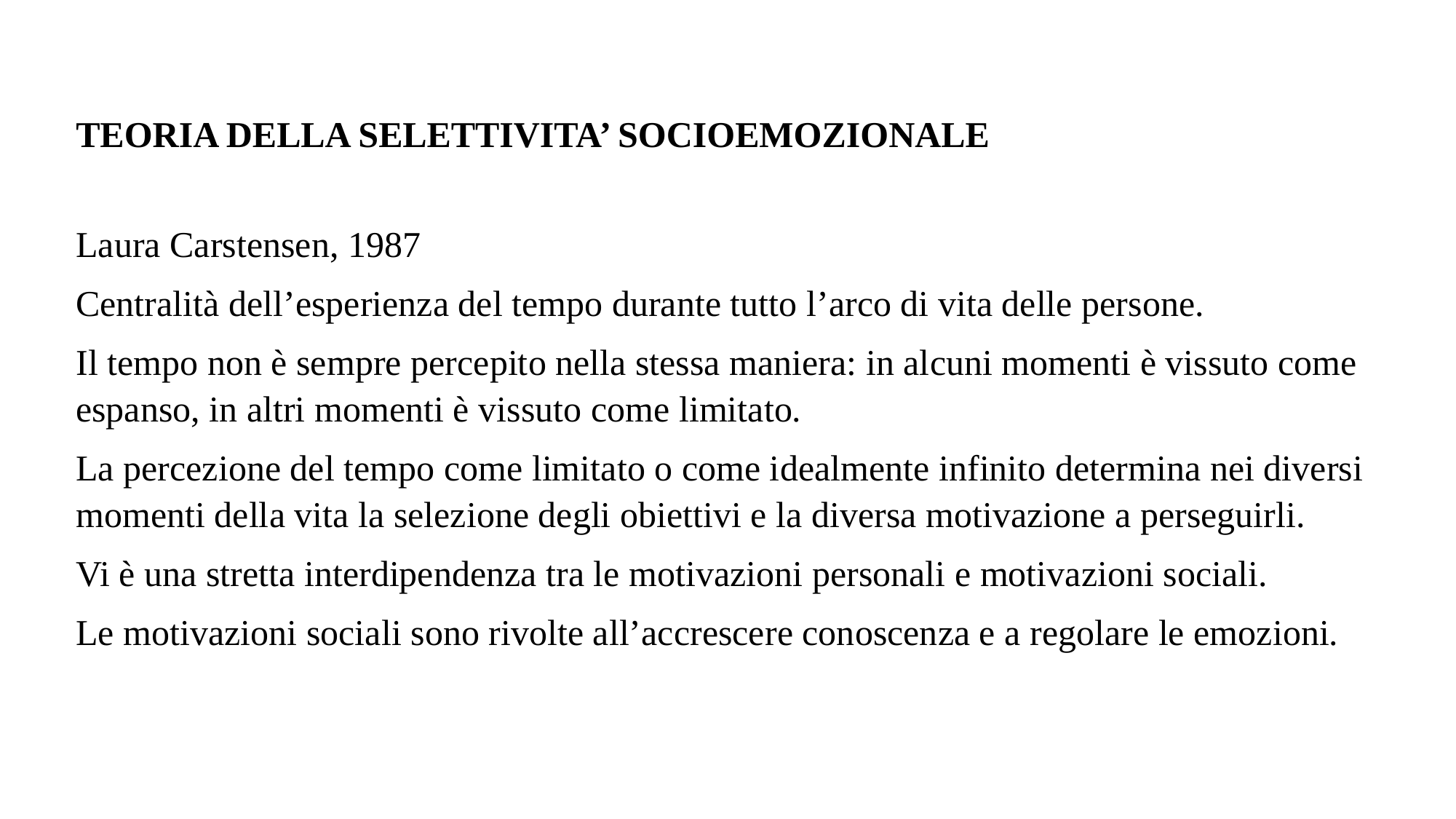

TEORIA DELLA SELETTIVITA’ SOCIOEMOZIONALE

Laura Carstensen, 1987
Centralità dell’esperienza del tempo durante tutto l’arco di vita delle persone.
Il tempo non è sempre percepito nella stessa maniera: in alcuni momenti è vissuto come espanso, in altri momenti è vissuto come limitato.
La percezione del tempo come limitato o come idealmente infinito determina nei diversi momenti della vita la selezione degli obiettivi e la diversa motivazione a perseguirli.
Vi è una stretta interdipendenza tra le motivazioni personali e motivazioni sociali.
Le motivazioni sociali sono rivolte all’accrescere conoscenza e a regolare le emozioni.